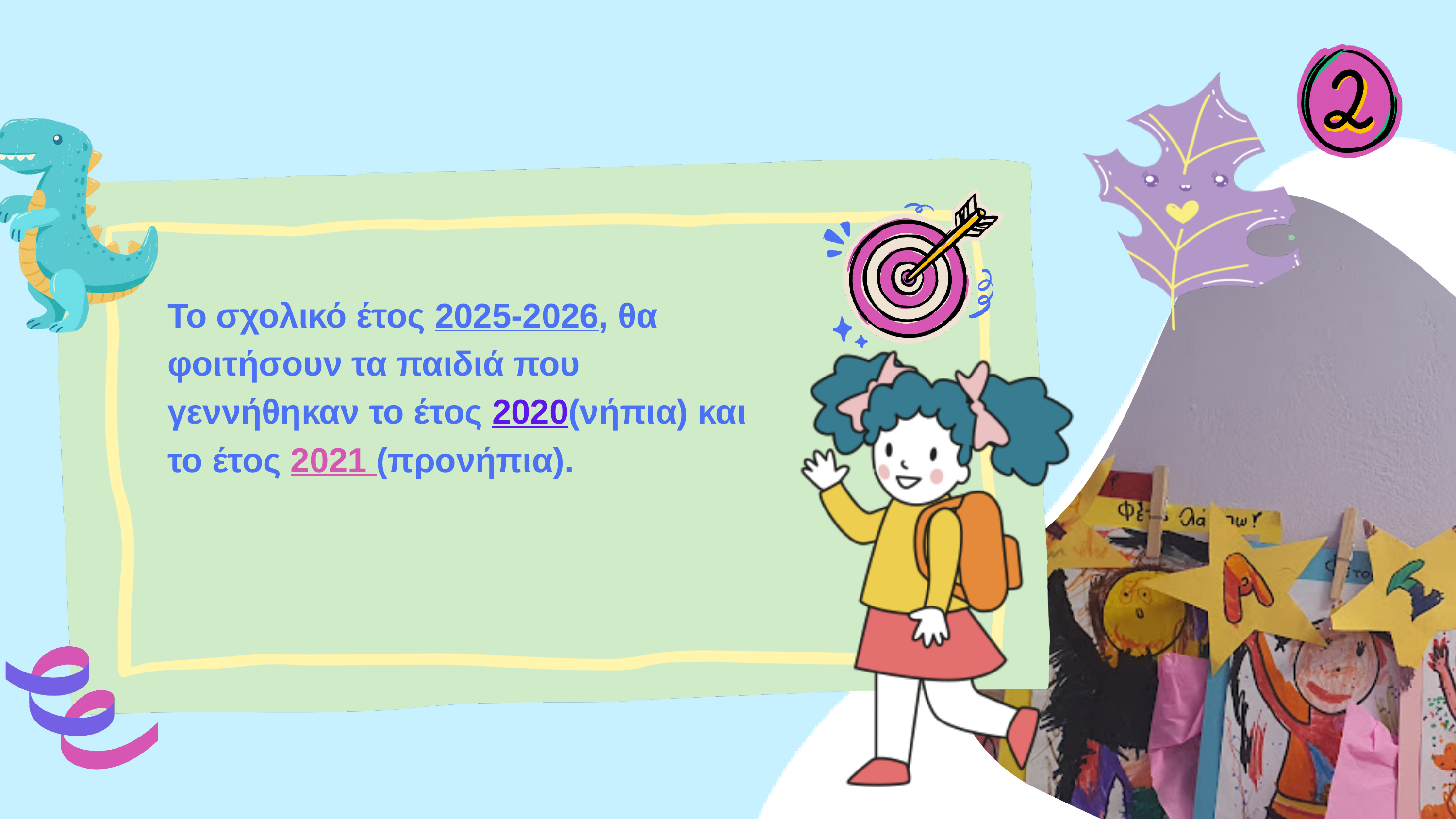

Το σχολικό έτος 2025-2026, θα φοιτήσουν τα παιδιά που γεννήθηκαν το έτος 2020(νήπια) και το έτος 2021 (προνήπια).